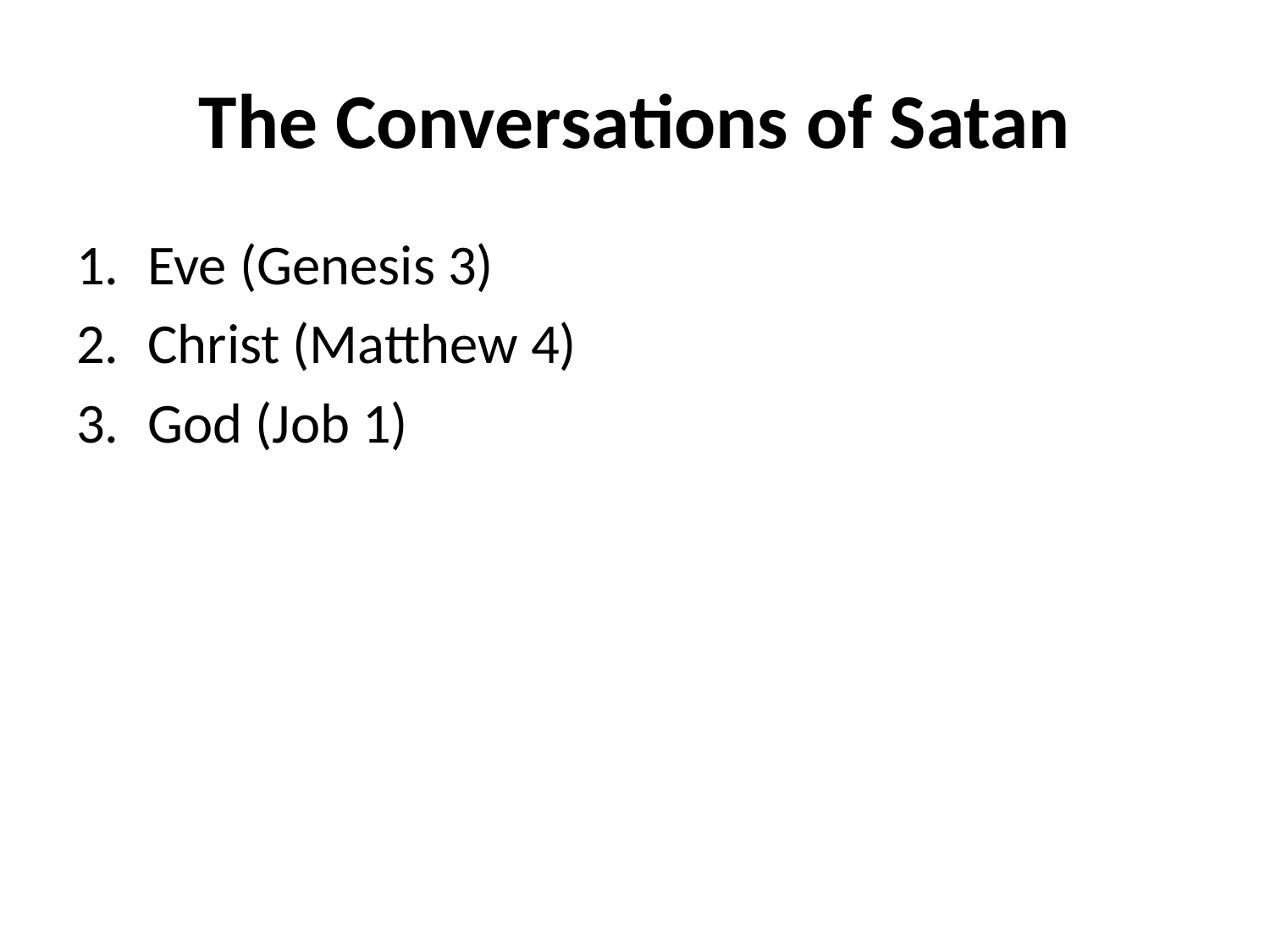

# The Conversations of Satan
Eve (Genesis 3)
Christ (Matthew 4)
God (Job 1)